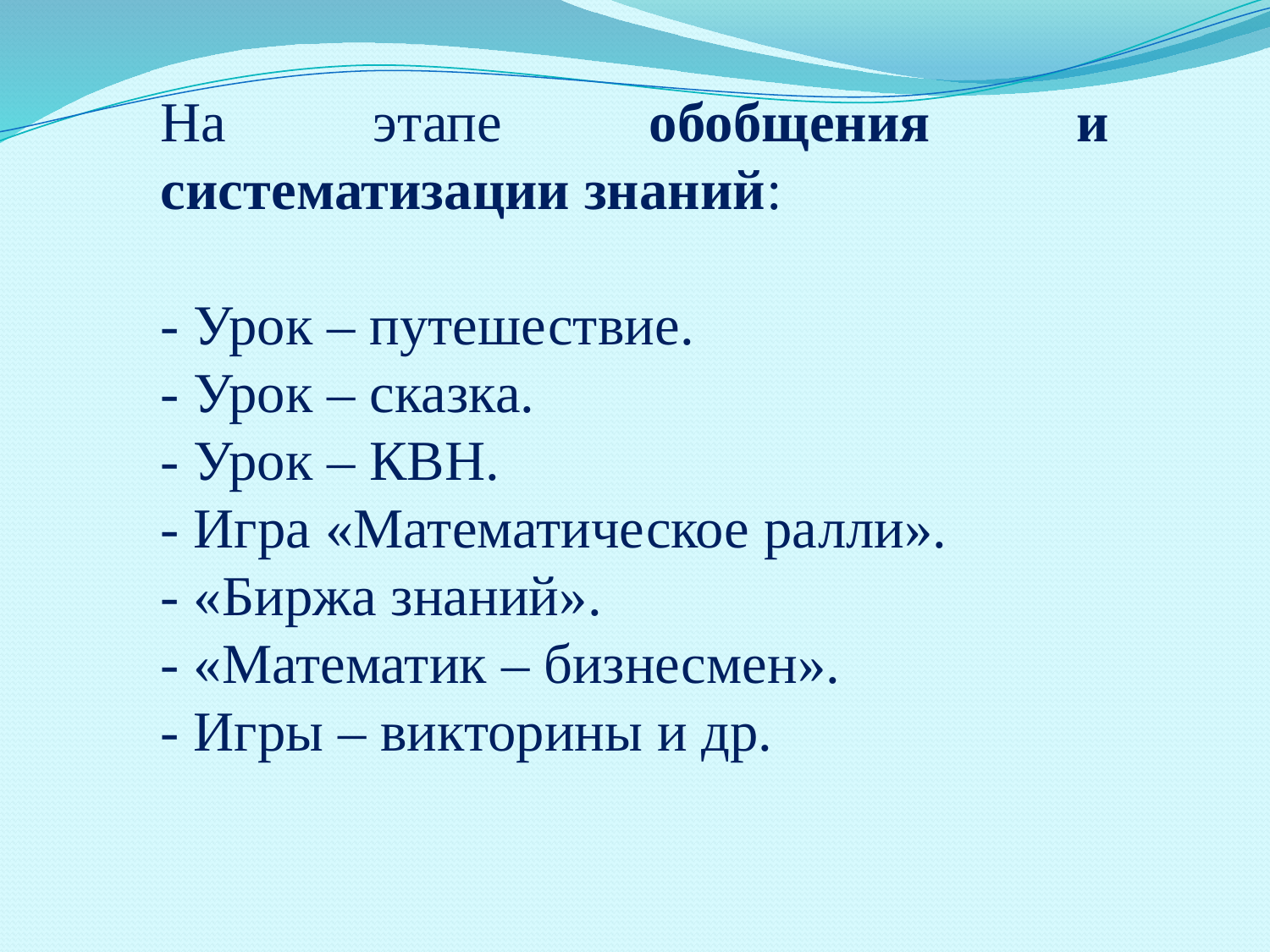

На этапе обобщения и систематизации знаний:

- Урок – путешествие.
- Урок – сказка.
- Урок – КВН.
- Игра «Математическое ралли».
- «Биржа знаний».
- «Математик – бизнесмен».
- Игры – викторины и др.